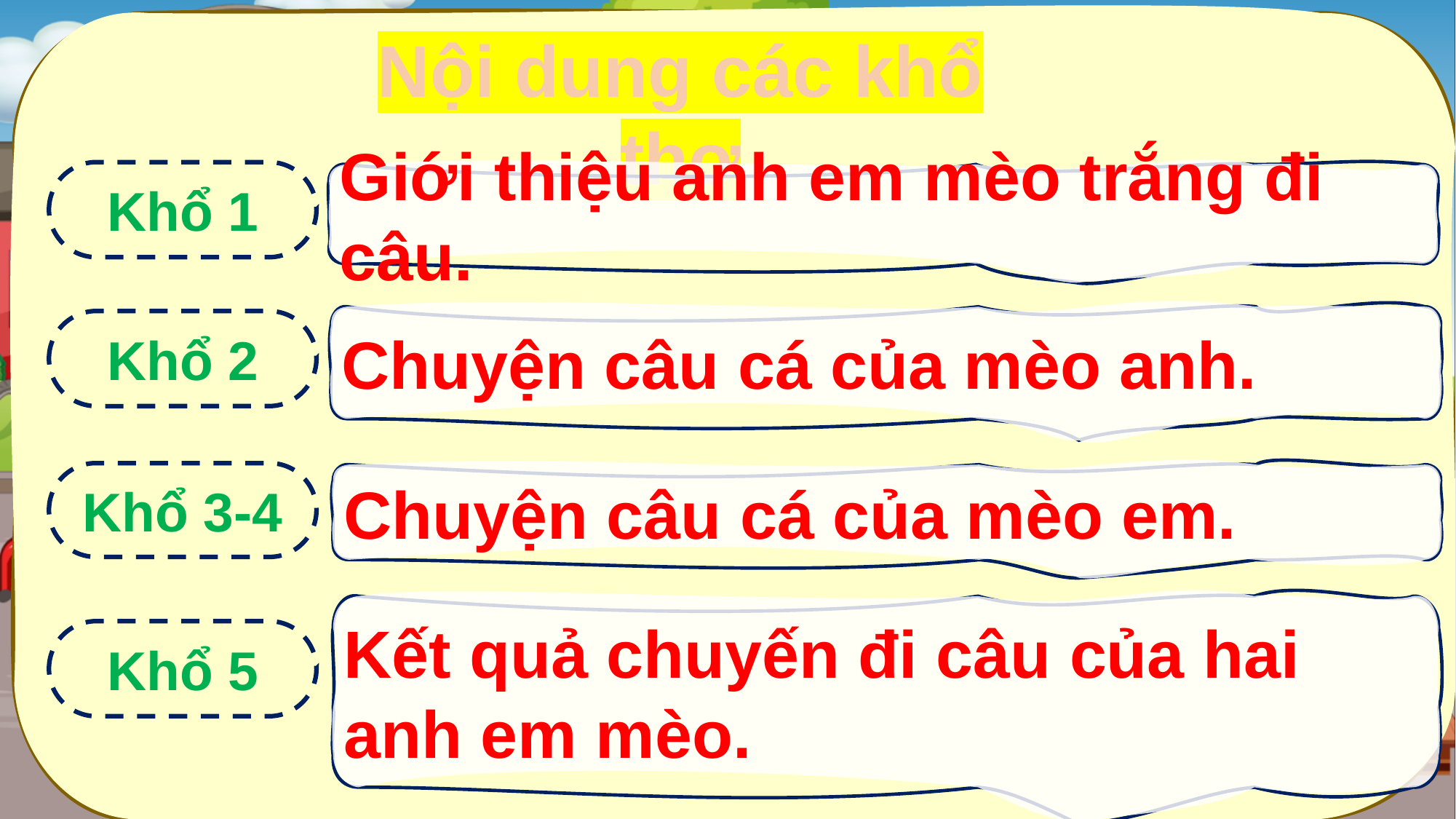

Nội dung các khổ thơ
Khổ 1
Giới thiệu anh em mèo trắng đi câu.
Chuyện câu cá của mèo anh.
Khổ 2
Khổ 3-4
Chuyện câu cá của mèo em.
Kết quả chuyến đi câu của hai anh em mèo.
Khổ 5